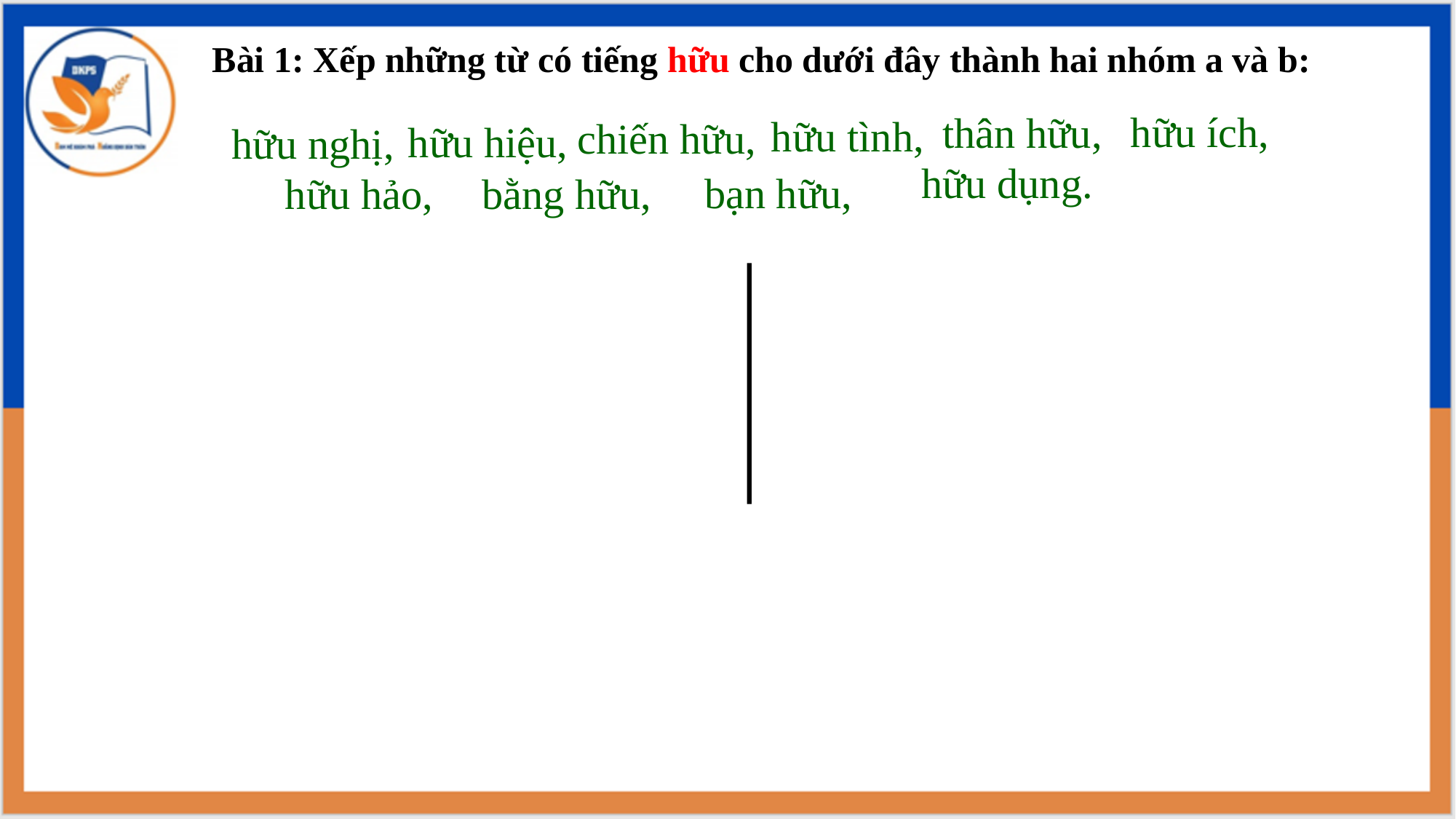

Bài 1: Xếp những từ có tiếng hữu cho dưới đây thành hai nhóm a và b:
hữu ích,
thân hữu,
hữu tình,
chiến hữu,
hữu hiệu,
hữu nghị,
hữu dụng.
bạn hữu,
hữu hảo,
bằng hữu,

M: hữu nghị
a) Hữu có nghĩa là “bạn bè”
Để xếp được các từ 2 nhóm con làm thế nào?
M: hữu ích
b) Hữu có nghĩa là “có”